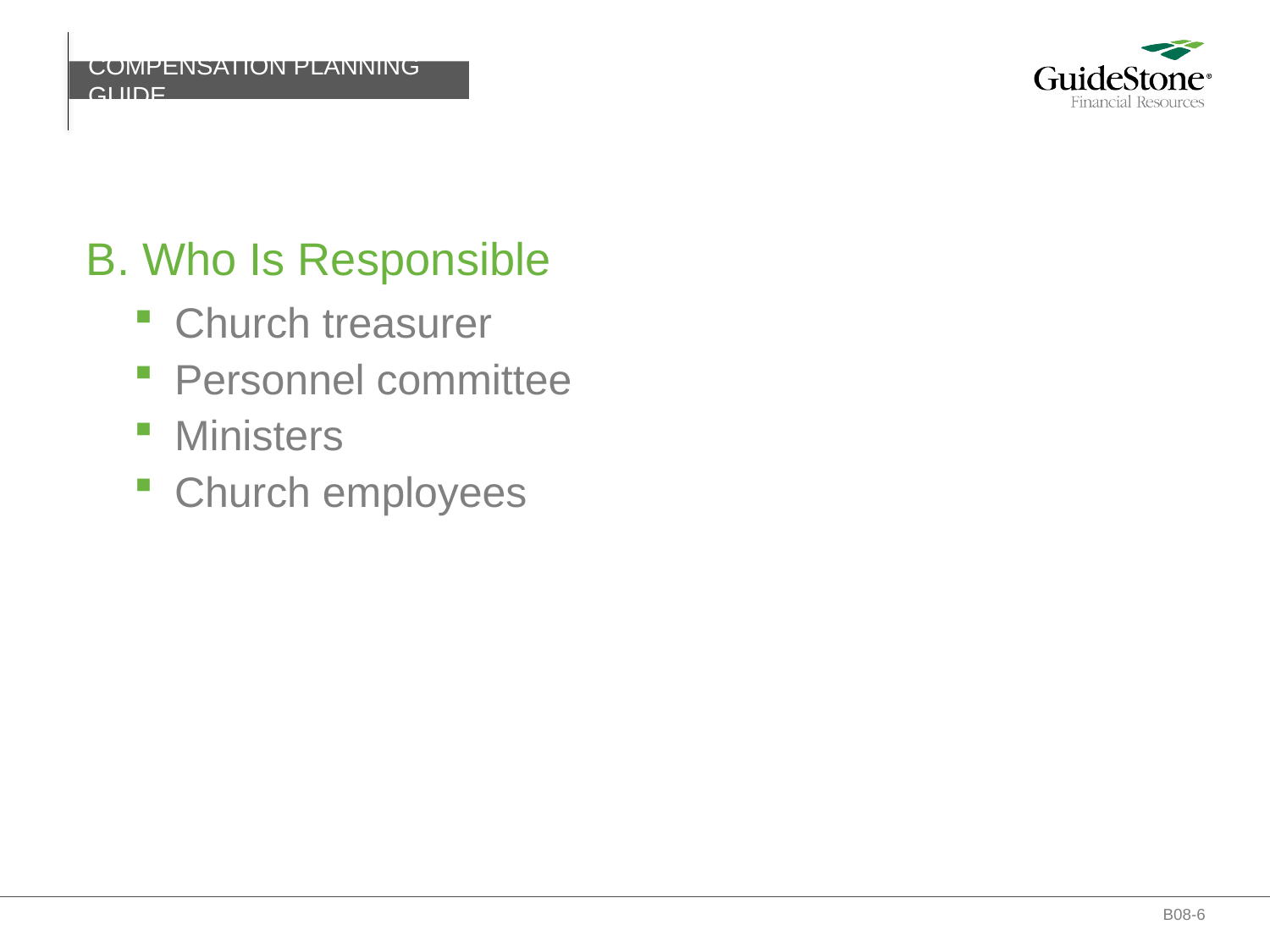

COMPENSATION PLANNING GUIDE
# B. Who Is Responsible
Church treasurer
Personnel committee
Ministers
Church employees
B08-6